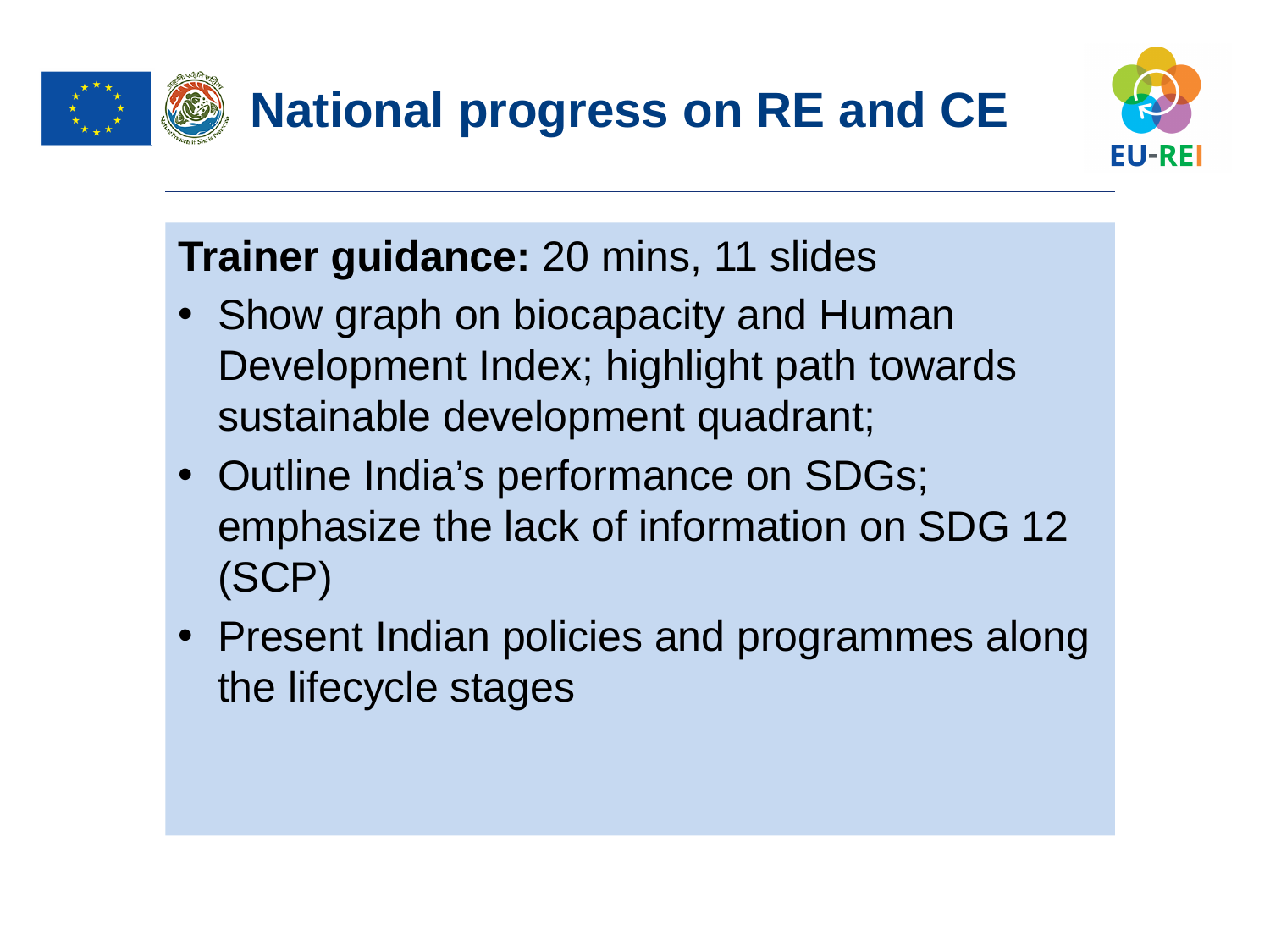

National progress on RE and CE
Trainer guidance: 20 mins, 11 slides
Show graph on biocapacity and Human Development Index; highlight path towards sustainable development quadrant;
Outline India’s performance on SDGs; emphasize the lack of information on SDG 12 (SCP)
Present Indian policies and programmes along the lifecycle stages